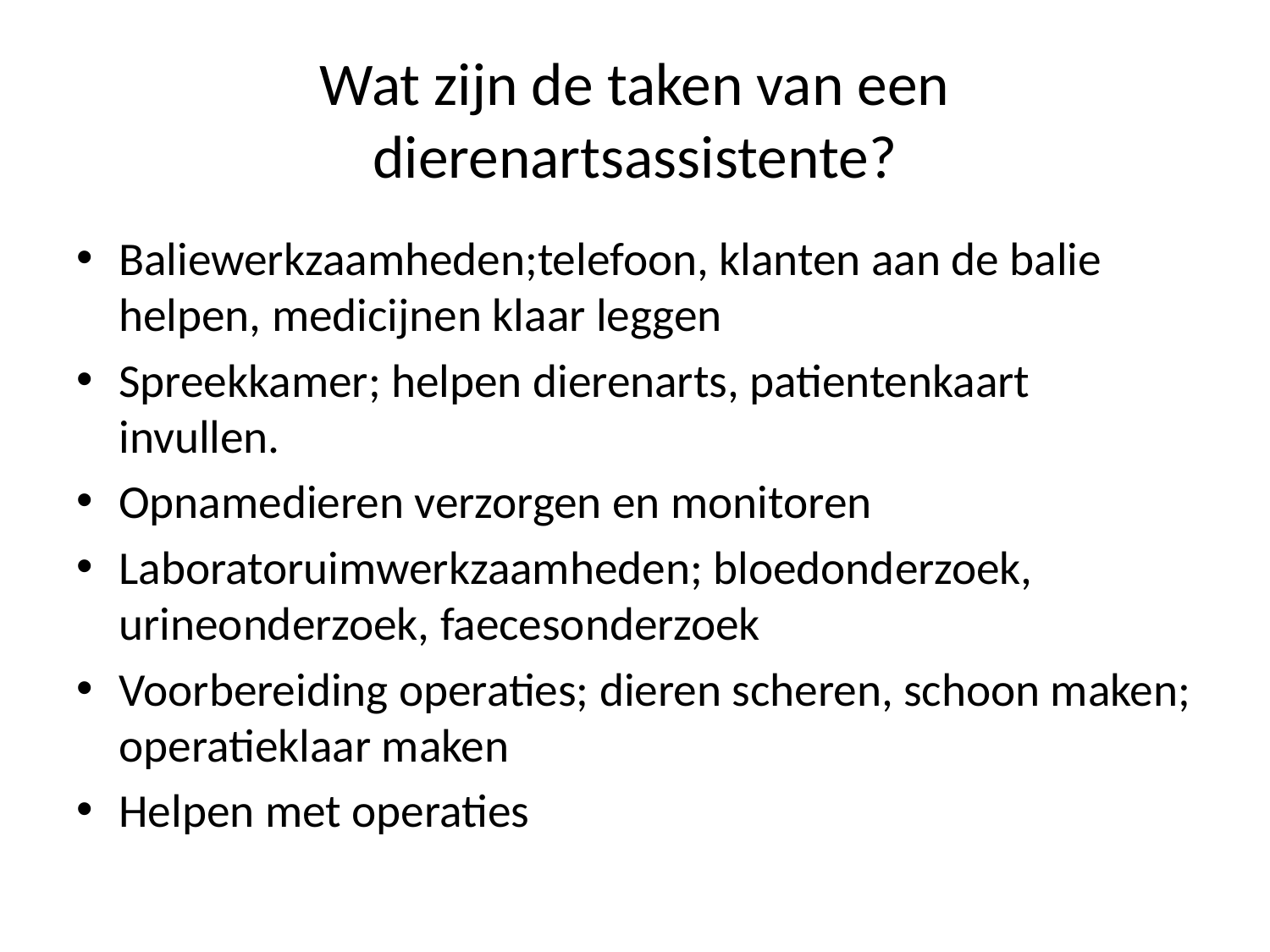

# Wat zijn de taken van een dierenartsassistente?
Baliewerkzaamheden;telefoon, klanten aan de balie helpen, medicijnen klaar leggen
Spreekkamer; helpen dierenarts, patientenkaart invullen.
Opnamedieren verzorgen en monitoren
Laboratoruimwerkzaamheden; bloedonderzoek, urineonderzoek, faecesonderzoek
Voorbereiding operaties; dieren scheren, schoon maken; operatieklaar maken
Helpen met operaties